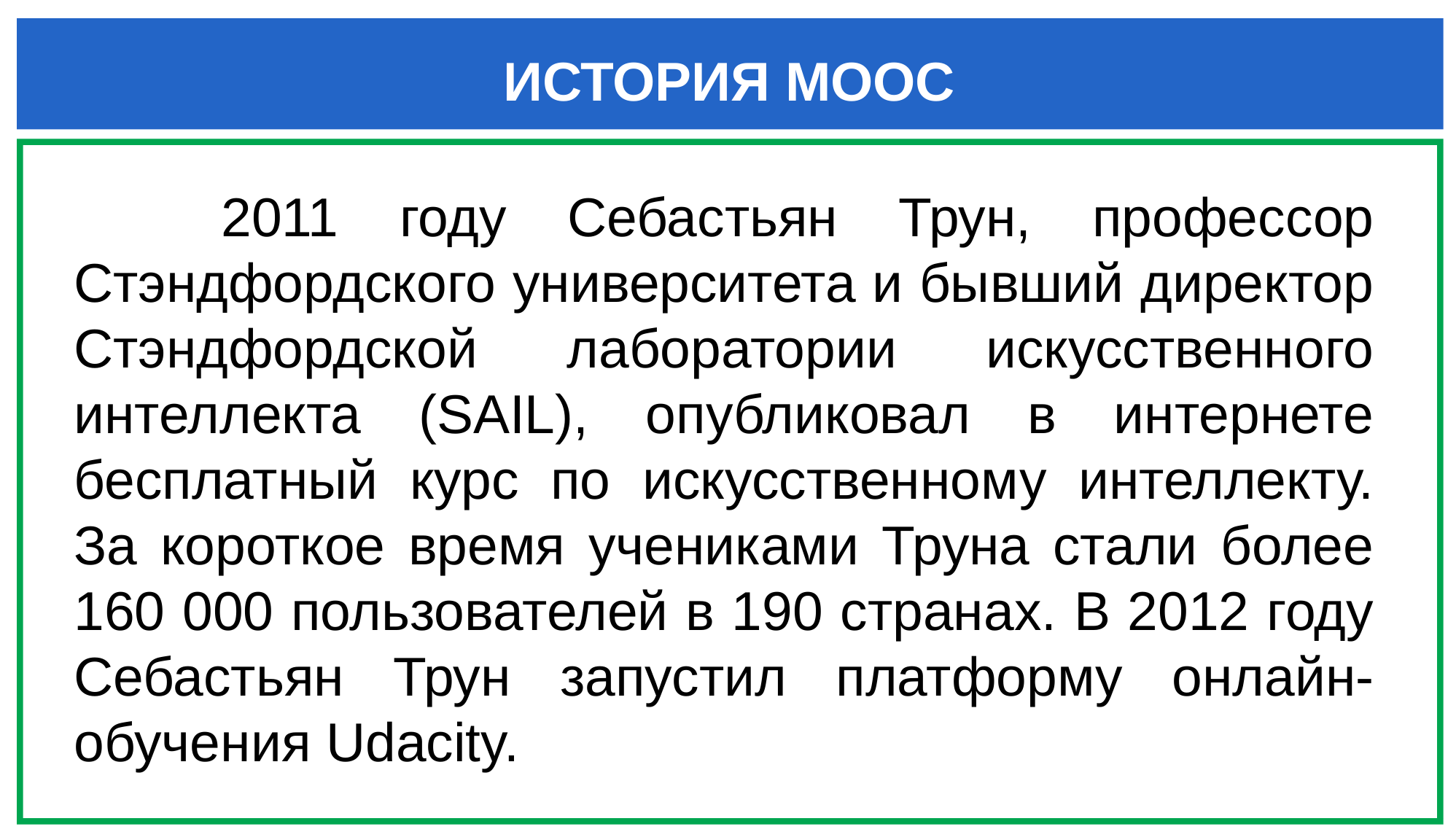

ИСТОРИЯ МООС
 2011 году Себастьян Трун, профессор Стэндфордского университета и бывший директор Стэндфордской лаборатории искусственного интеллекта (SAIL), опубликовал в интернете бесплатный курс по искусственному интеллекту. За короткое время учениками Труна стали более 160 000 пользователей в 190 странах. В 2012 году Себастьян Трун запустил платформу онлайн-обучения Udacity.